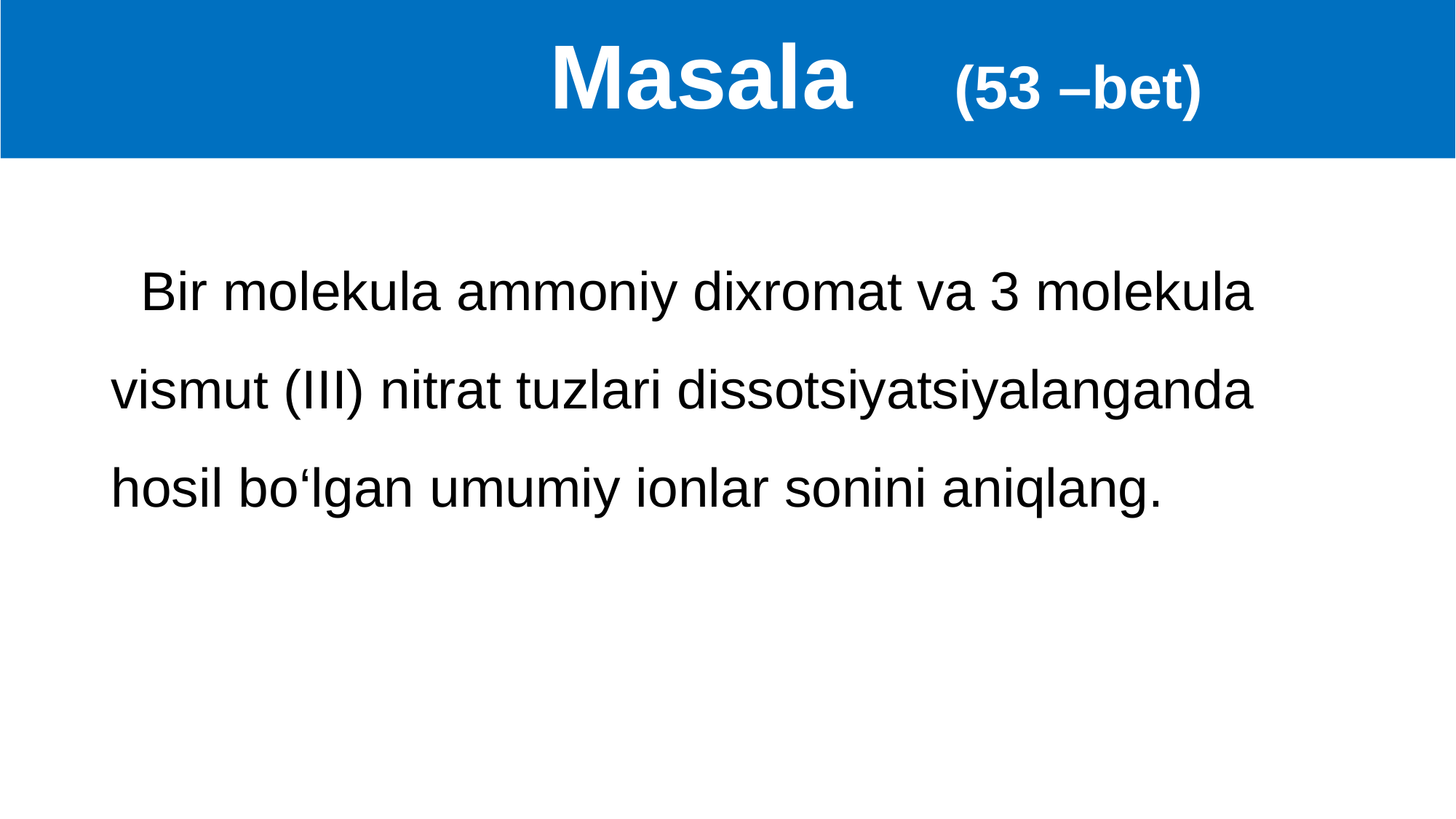

# Masala    (53 –bet)
  Bir molekula ammoniy dixromat va 3 molekula vismut (III) nitrat tuzlari dissotsiyatsiyalanganda hosil bo‘lgan umumiy ionlar sonini aniqlang.